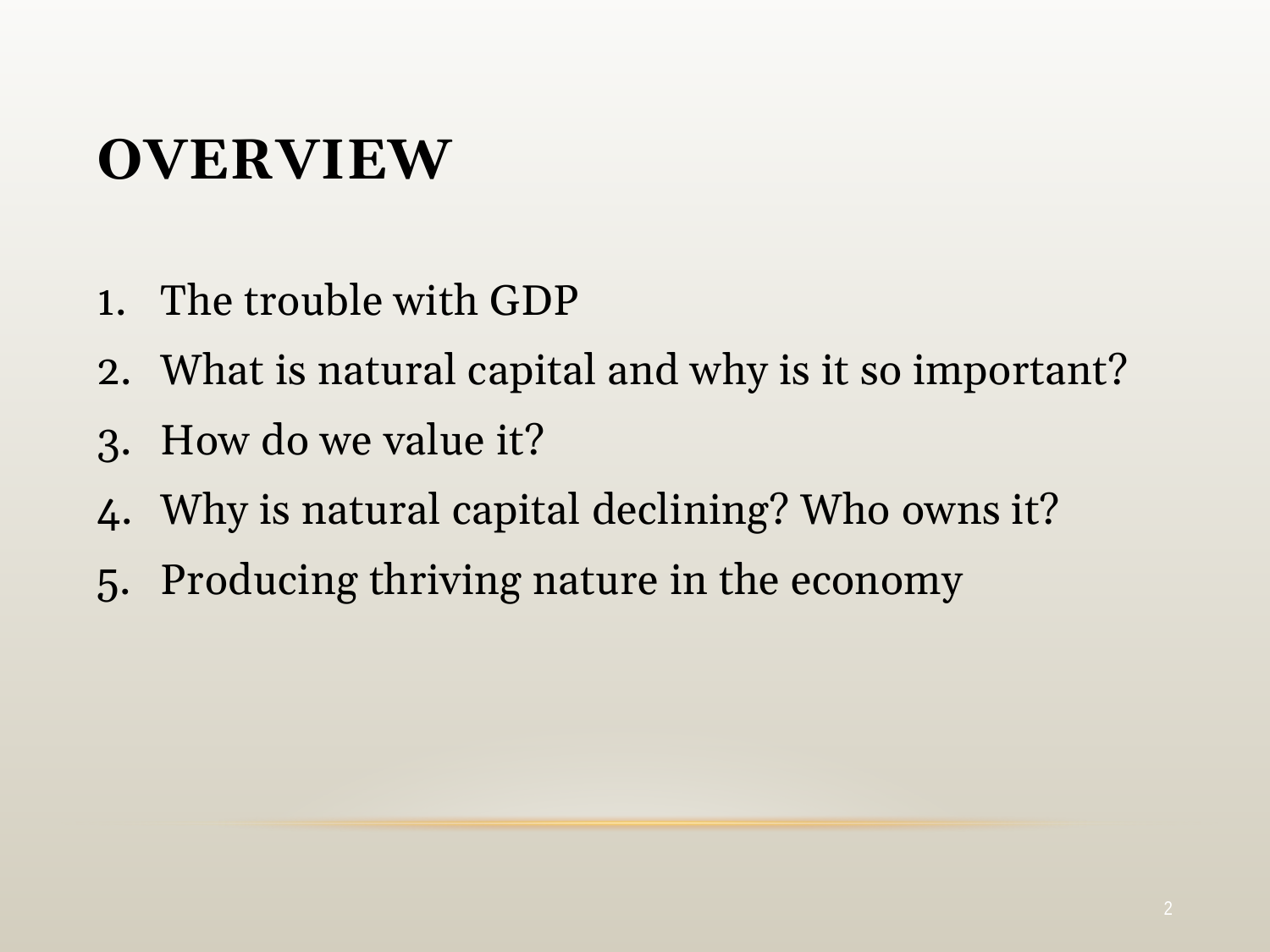

# Overview
The trouble with GDP
What is natural capital and why is it so important?
How do we value it?
Why is natural capital declining? Who owns it?
Producing thriving nature in the economy
2